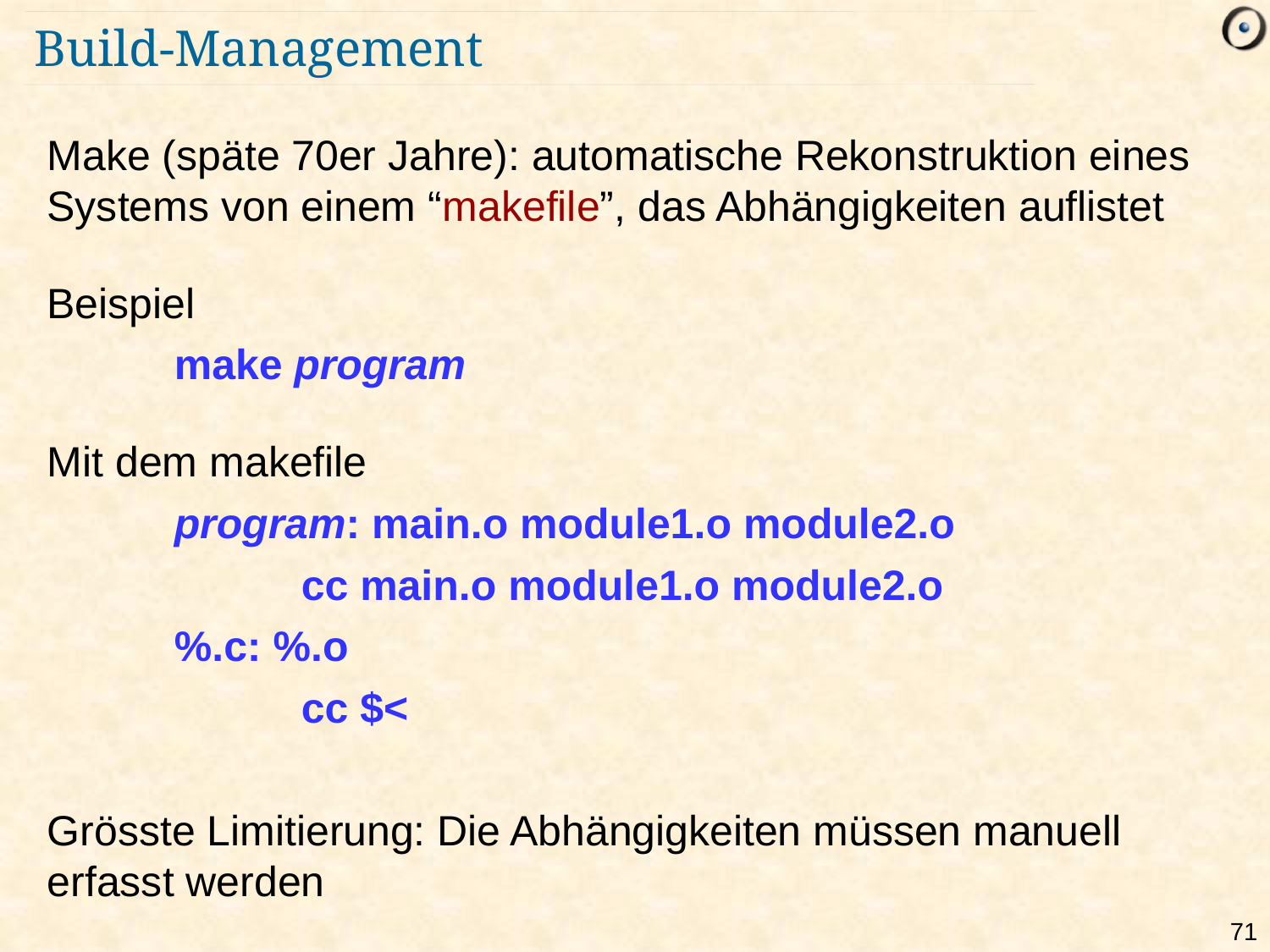

# Build-Management
Make (späte 70er Jahre): automatische Rekonstruktion eines Systems von einem “makefile”, das Abhängigkeiten auflistet

Beispiel
	make program

Mit dem makefile
	program: main.o module1.o module2.o
		cc main.o module1.o module2.o
	%.c: %.o
		cc $<

Grösste Limitierung: Die Abhängigkeiten müssen manuell erfasst werden